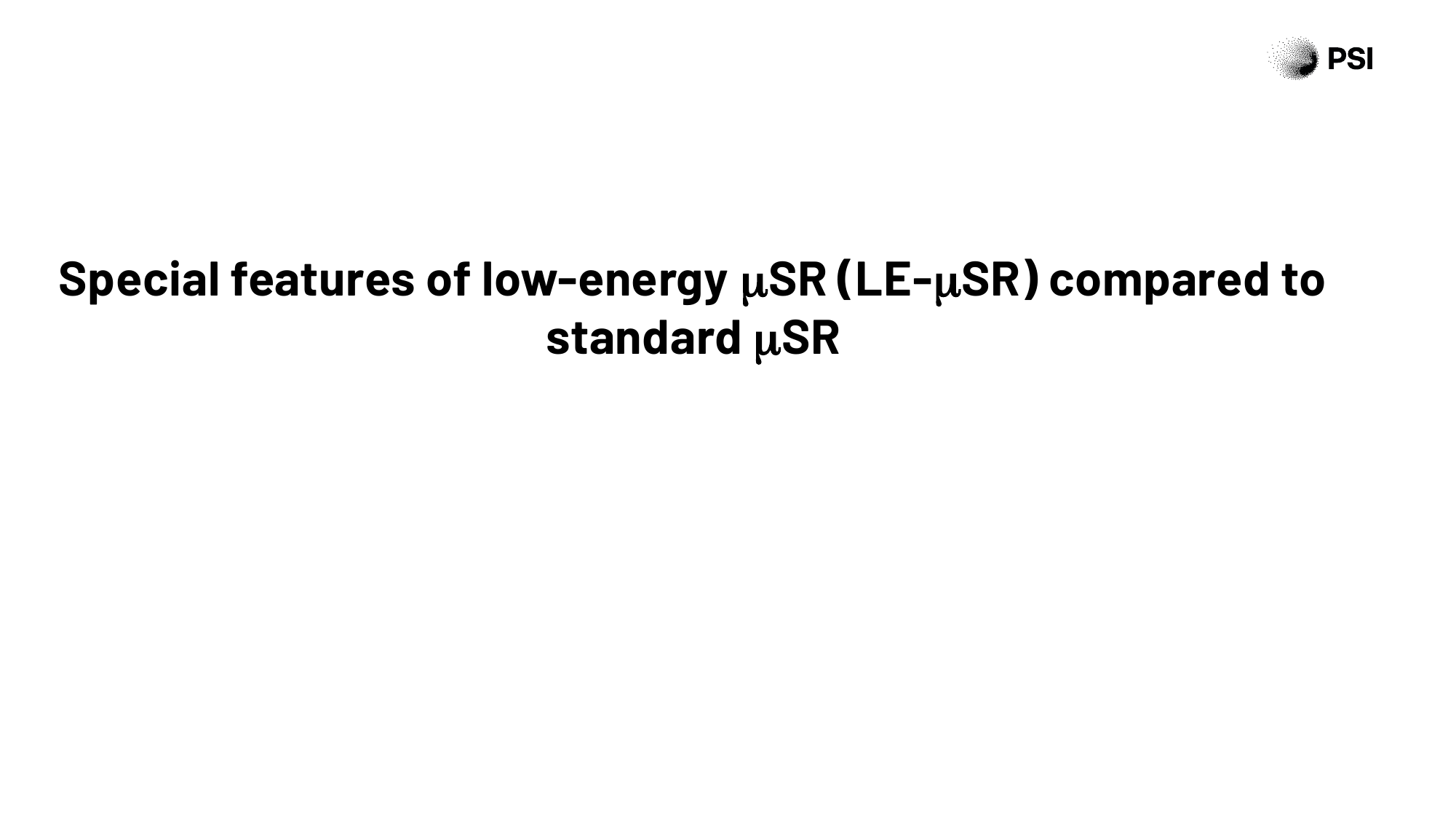

Special features of low-energy μSR (LE-μSR) compared to standard μSR